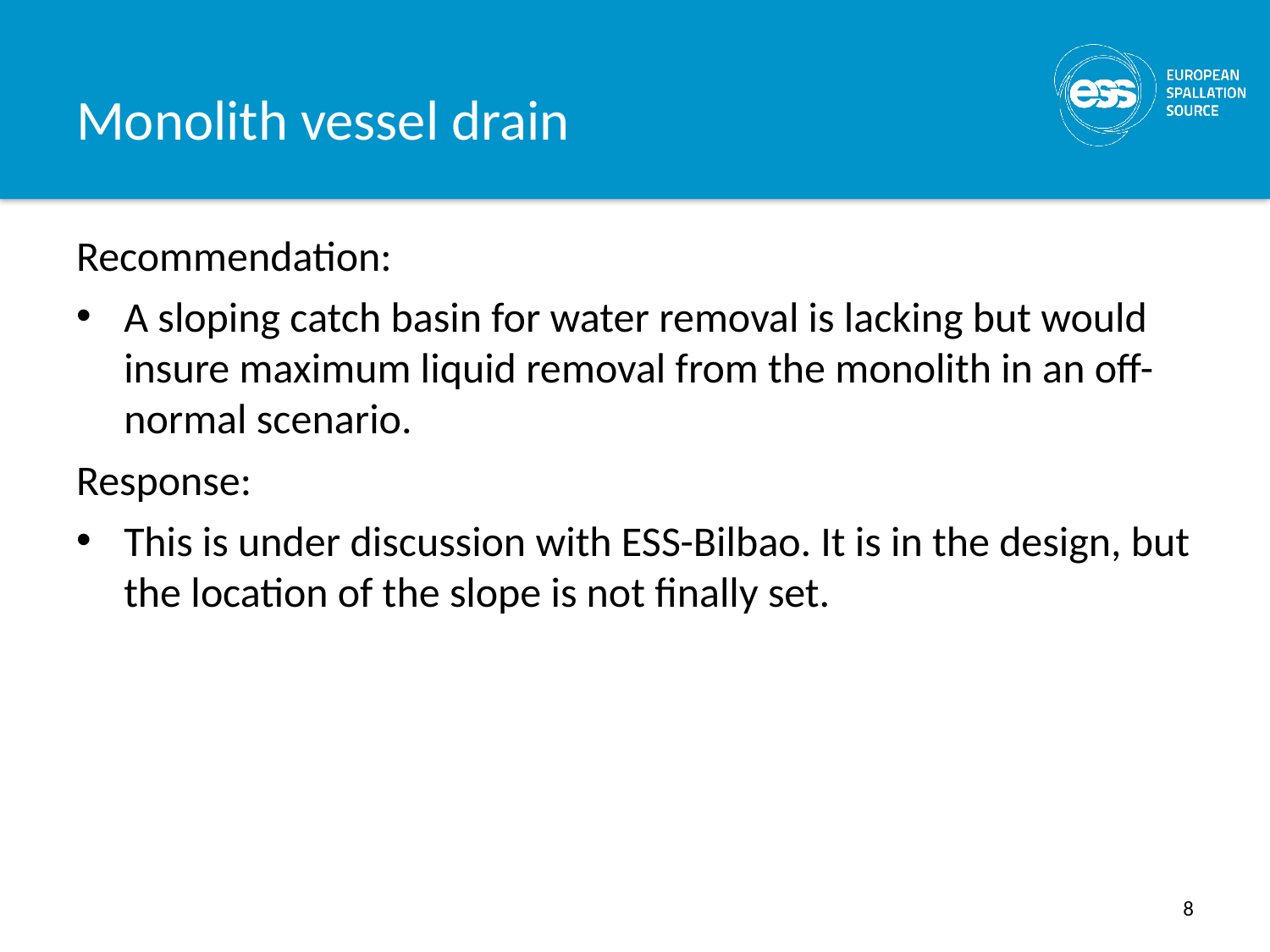

# Monolith vessel drain
Recommendation:
A sloping catch basin for water removal is lacking but would insure maximum liquid removal from the monolith in an off-normal scenario.
Response:
This is under discussion with ESS-Bilbao. It is in the design, but the location of the slope is not finally set.
8